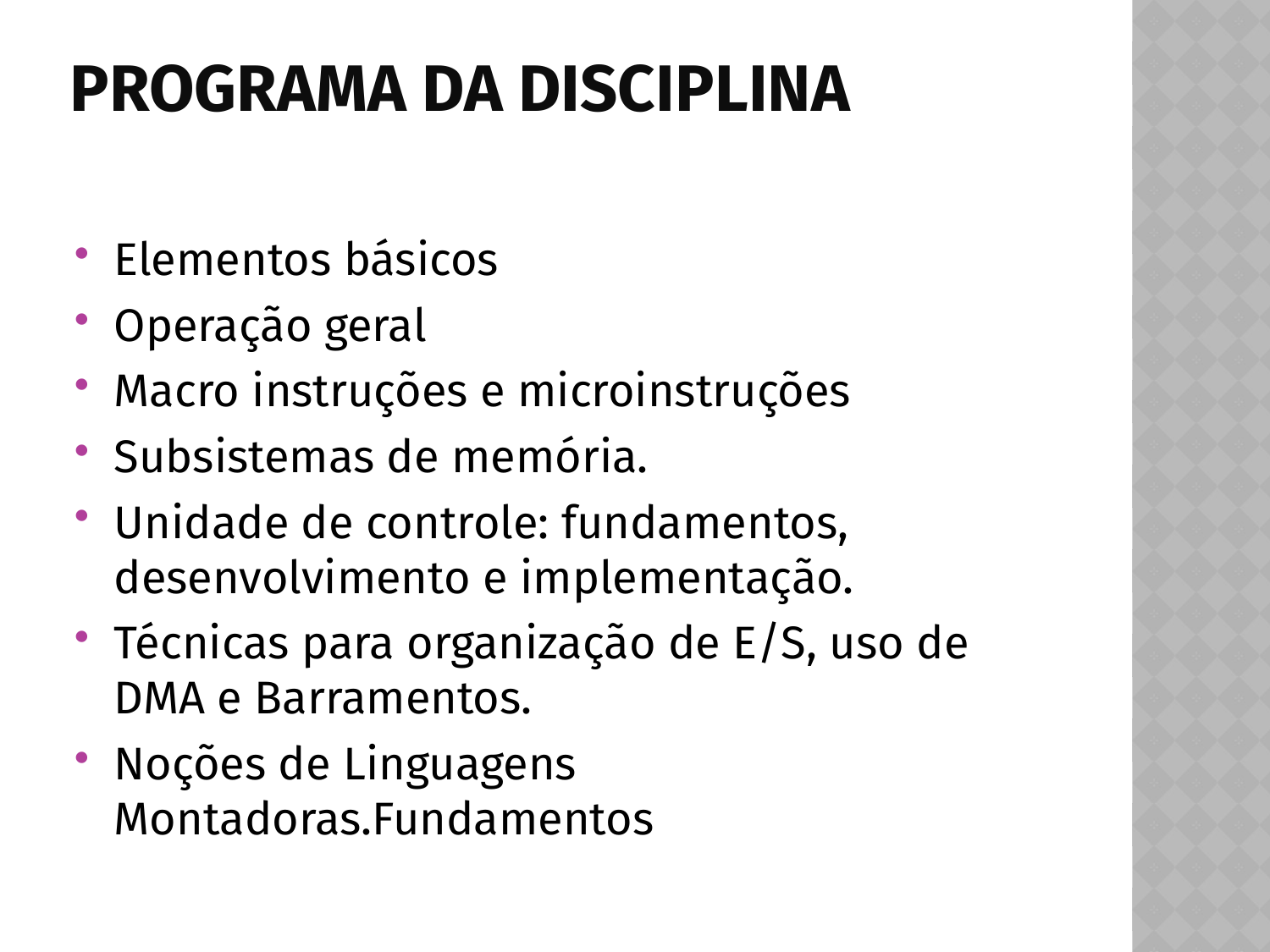

# Programa da Disciplina
Elementos básicos
Operação geral
Macro instruções e microinstruções
Subsistemas de memória.
Unidade de controle: fundamentos, desenvolvimento e implementação.
Técnicas para organização de E/S, uso de DMA e Barramentos.
Noções de Linguagens Montadoras.Fundamentos